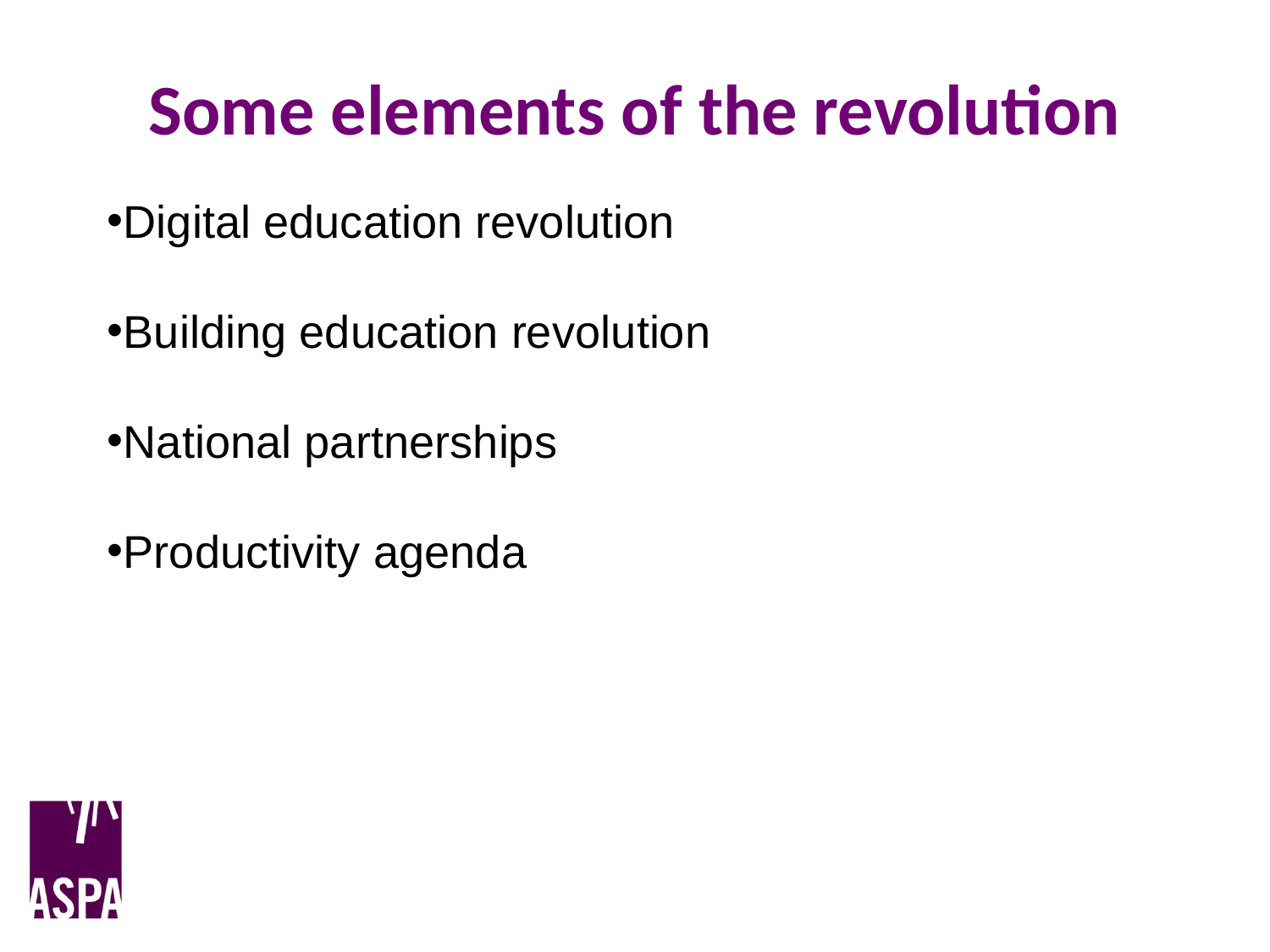

# Some elements of the revolution
Digital education revolution

Building education revolution

National partnerships

Productivity agenda